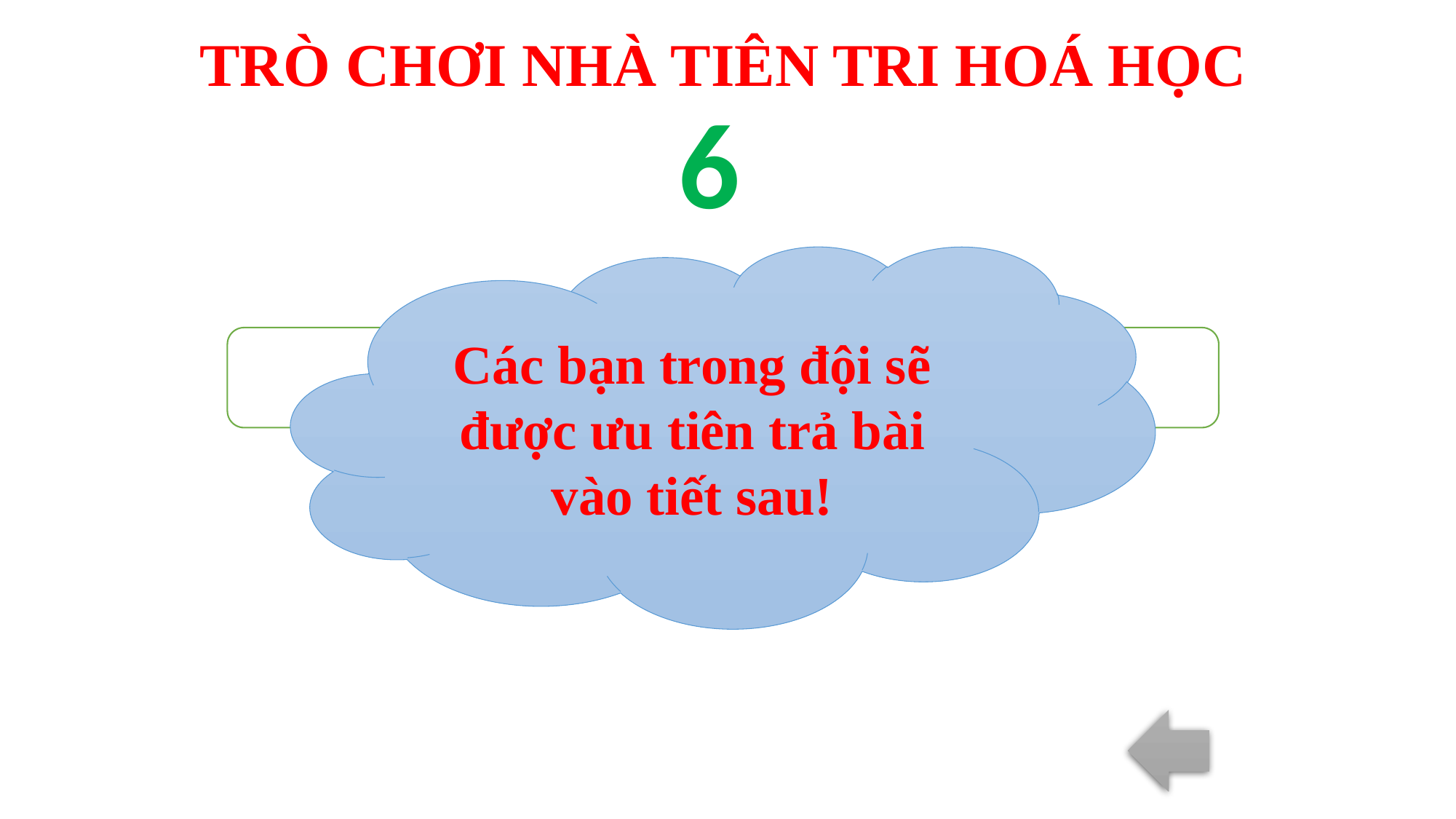

TRÒ CHƠI NHÀ TIÊN TRI HOÁ HỌC
6
Các bạn trong đội sẽ được ưu tiên trả bài vào tiết sau!
Phần thưởng